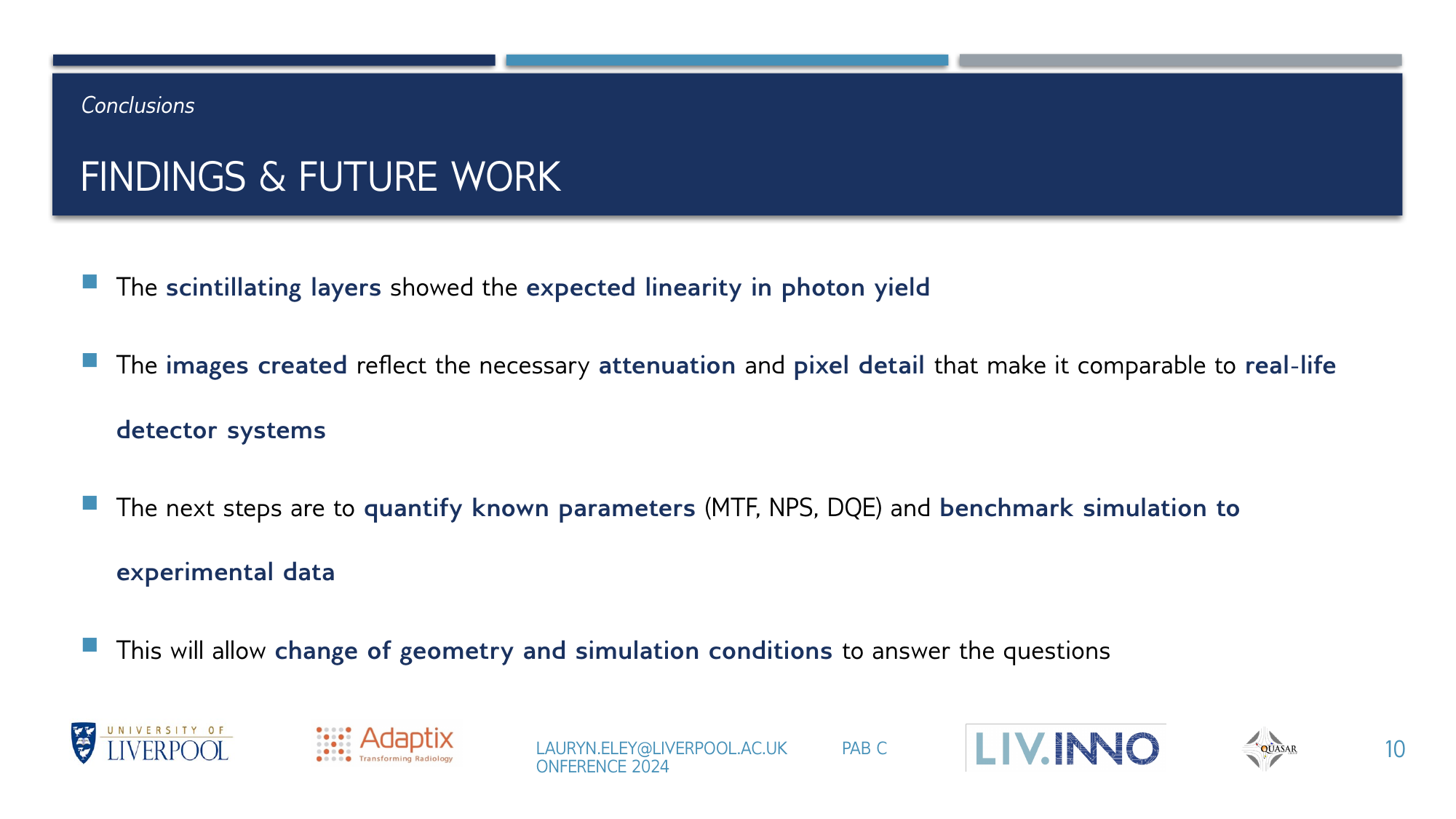

Conclusions
# Findings & Future work
The scintillating layers showed the expected linearity in photon yield
The images created reflect the necessary attenuation and pixel detail that make it comparable to real-life detector systems
The next steps are to quantify known parameters (MTF, NPS, DQE) and benchmark simulation to experimental data
This will allow change of geometry and simulation conditions to answer the questions
LAURYN.eley@Liverpool.ac.uk          PAB Conference 2024
10